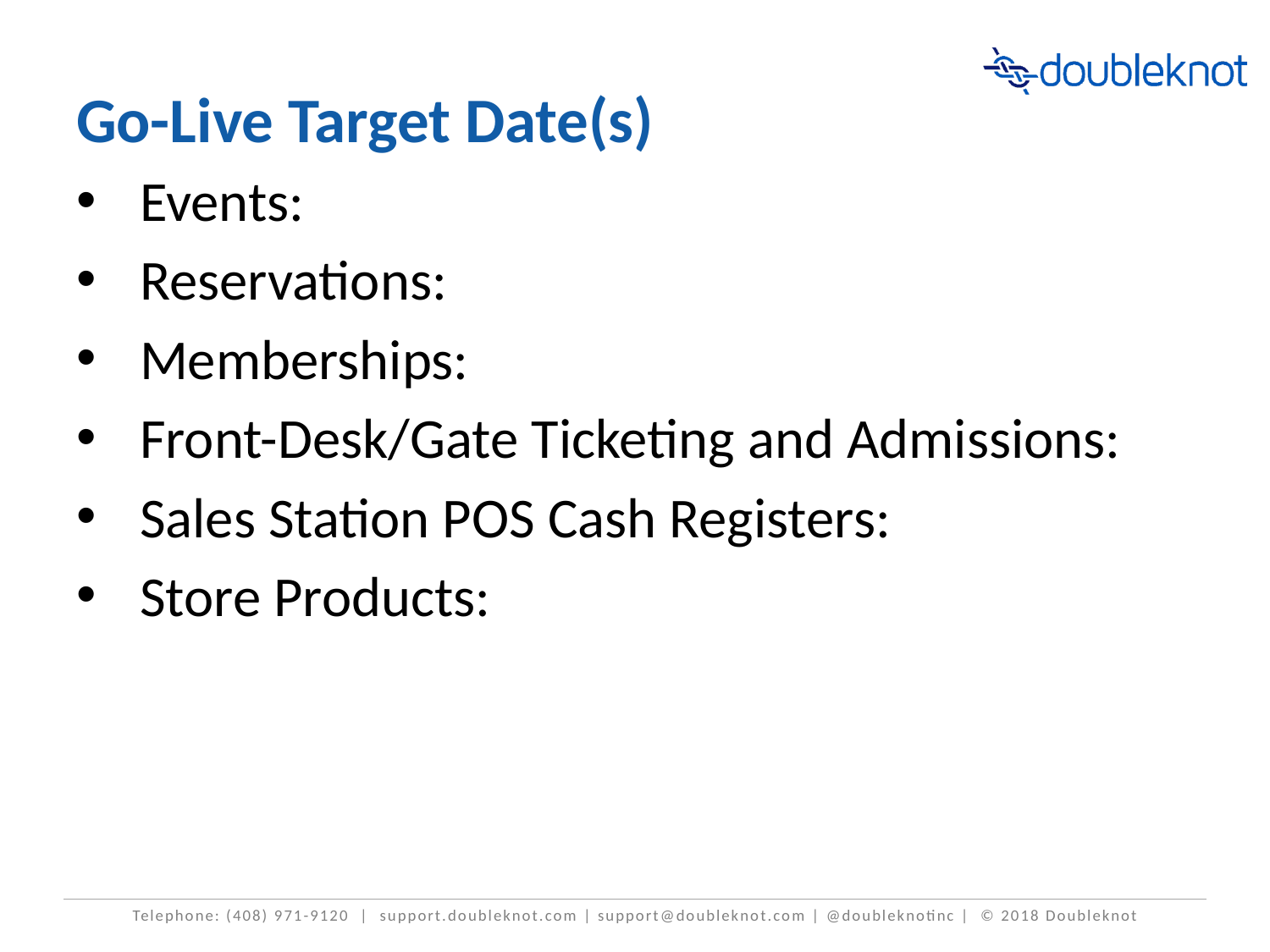

# Go-Live Target Date(s)
Events:
Reservations:
Memberships:
Front-Desk/Gate Ticketing and Admissions:
Sales Station POS Cash Registers:
Store Products: